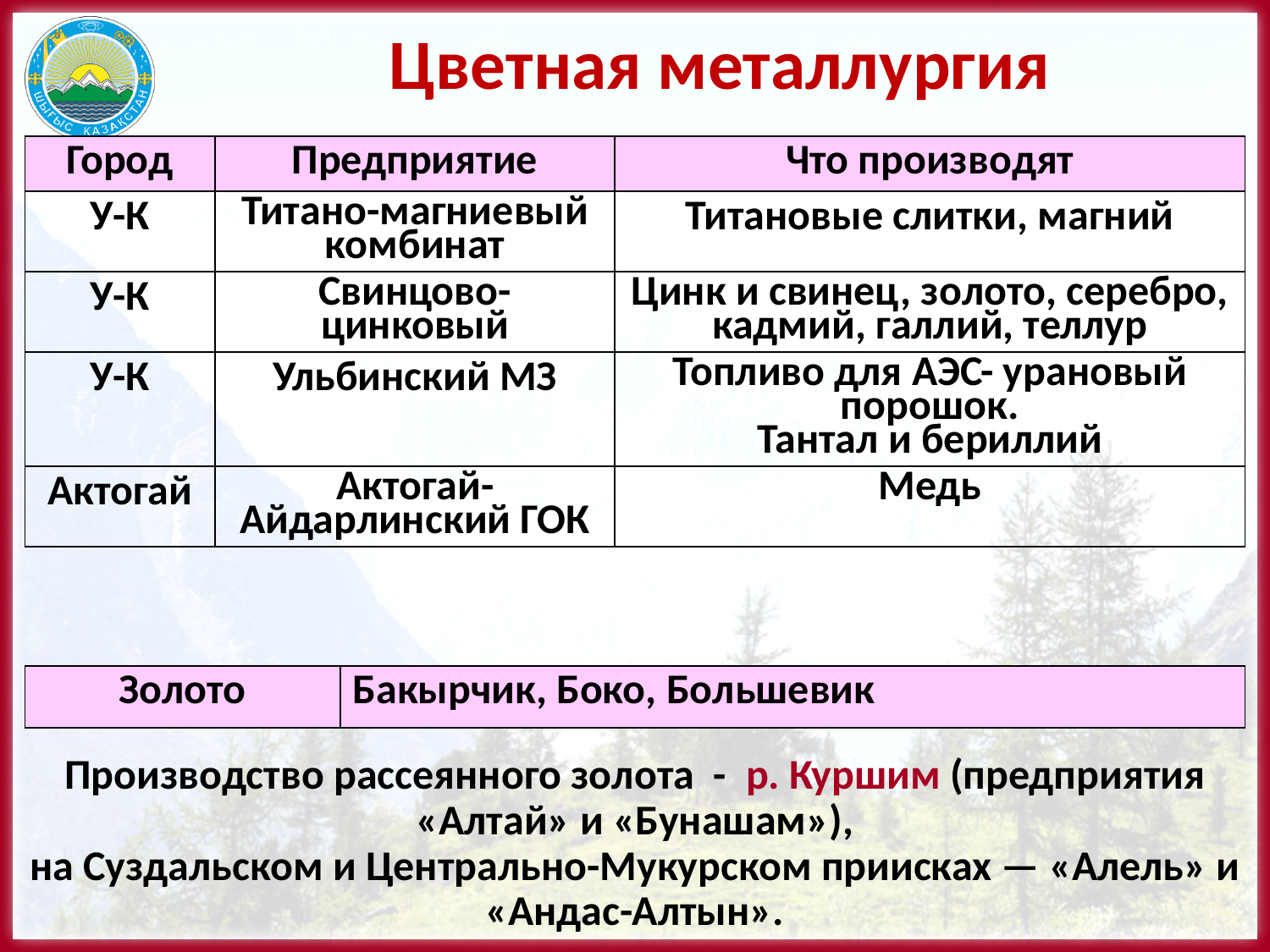

# Цветная металлургия
| Город | Предприятие | Что производят |
| --- | --- | --- |
| У-К | Титано-магниевый комбинат | Титановые слитки, магний |
| У-К | Свинцово-цинковый | Цинк и свинец, золото, серебро, кадмий, галлий, теллур |
| У-К | Ульбинский МЗ | Топливо для АЭС- урановый порошок. Тантал и бериллий |
| Актогай | Актогай-Айдарлинский ГОК | Медь |
| Золото | Бакырчик, Боко, Большевик |
| --- | --- |
Производство рассеянного золота  -  р. Куршим (предприятия «Алтай» и «Бунашам»),
на Суздальском и Центрально-Мукурском приисках — «Алель» и «Андас-Алтын».